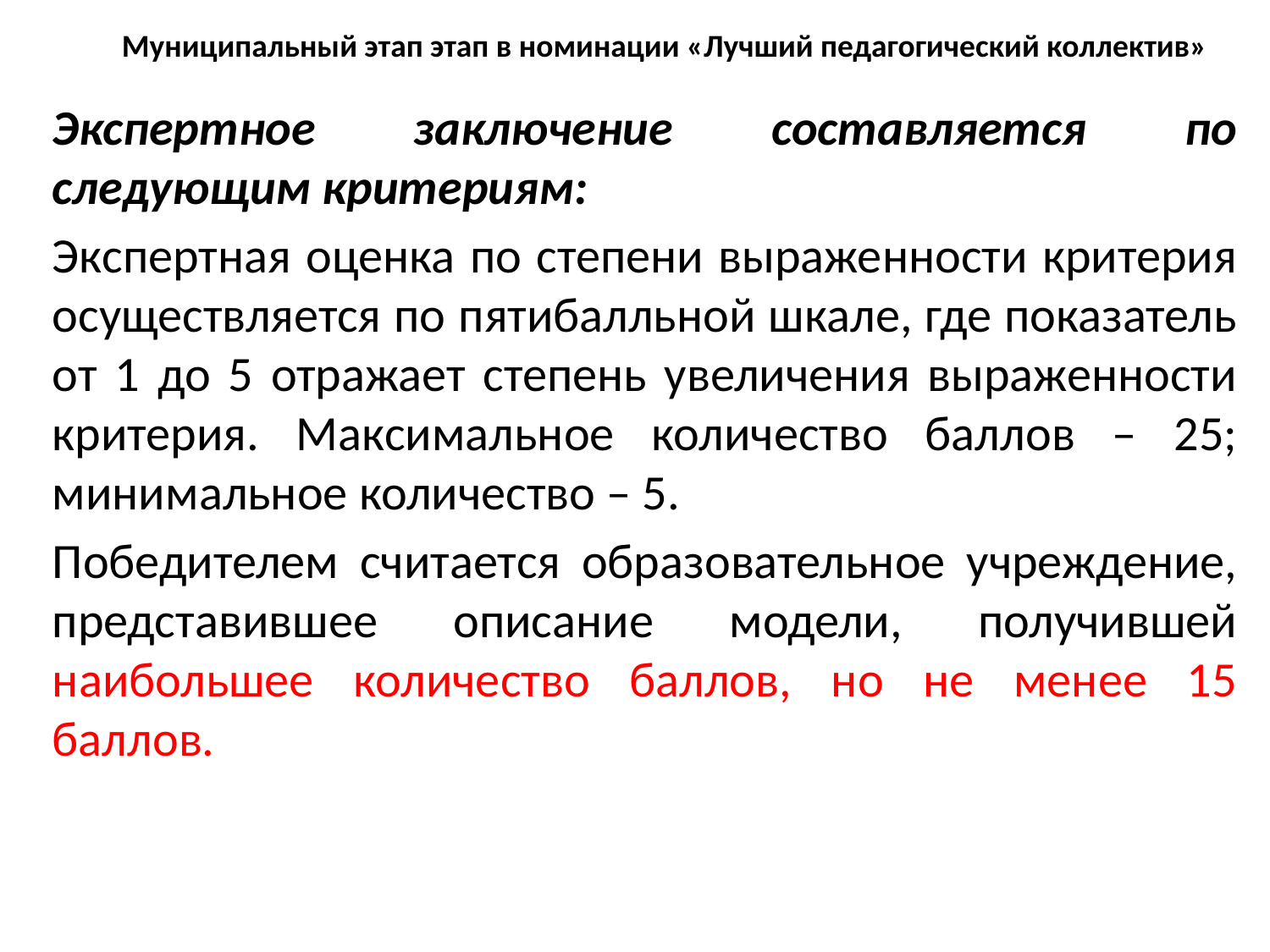

# Муниципальный этап этап в номинации «Лучший педагогический коллектив»
Экспертное заключение составляется по следующим критериям:
Экспертная оценка по степени выраженности критерия осуществляется по пятибалльной шкале, где показатель от 1 до 5 отражает степень увеличения выраженности критерия. Максимальное количество баллов – 25; минимальное количество – 5.
Победителем считается образовательное учреждение, представившее описание модели, получившей наибольшее количество баллов, но не менее 15 баллов.